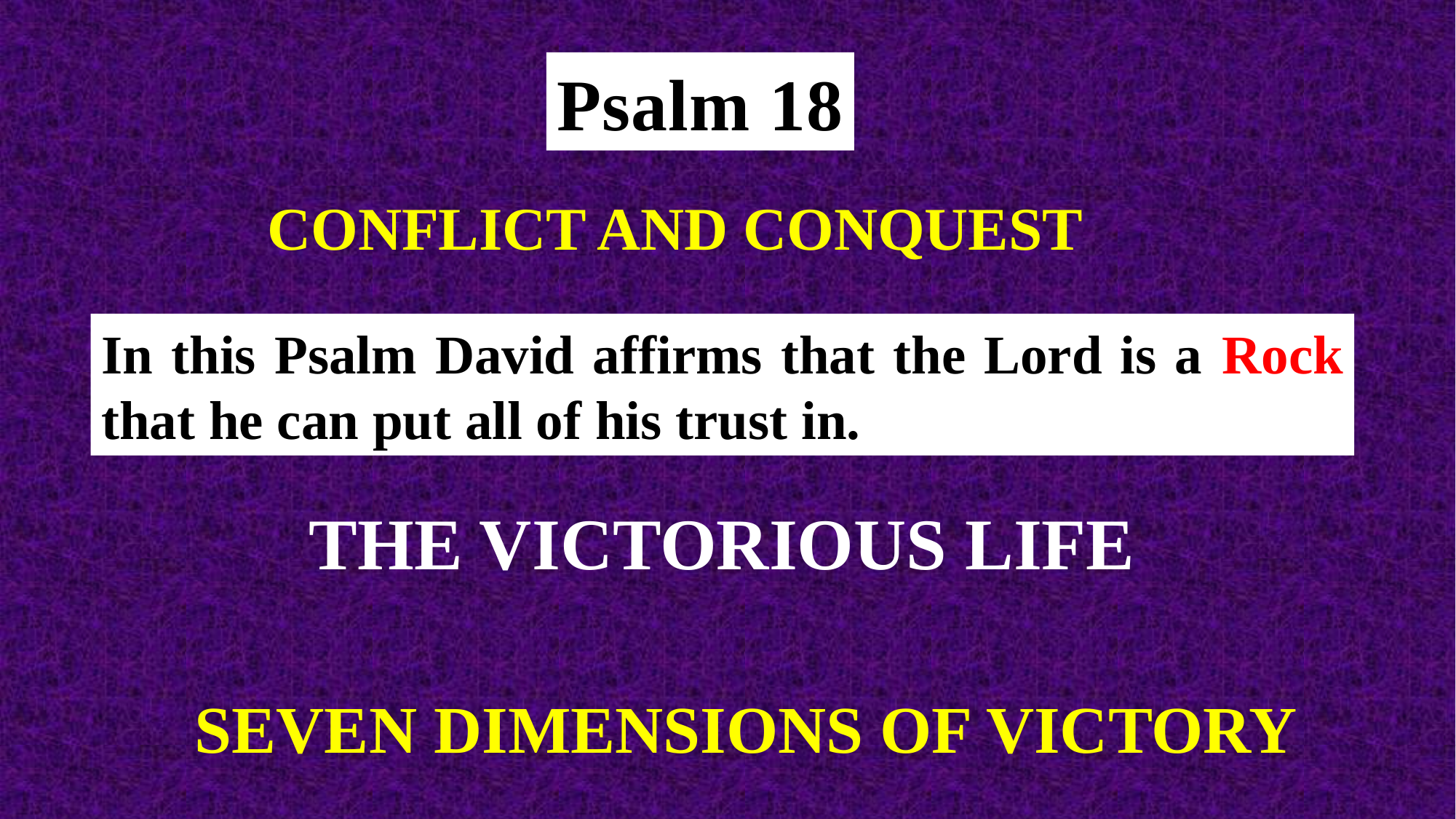

Psalm 18
CONFLICT AND CONQUEST
In this Psalm David affirms that the Lord is a Rock that he can put all of his trust in.
THE VICTORIOUS LIFE
SEVEN DIMENSIONS OF VICTORY